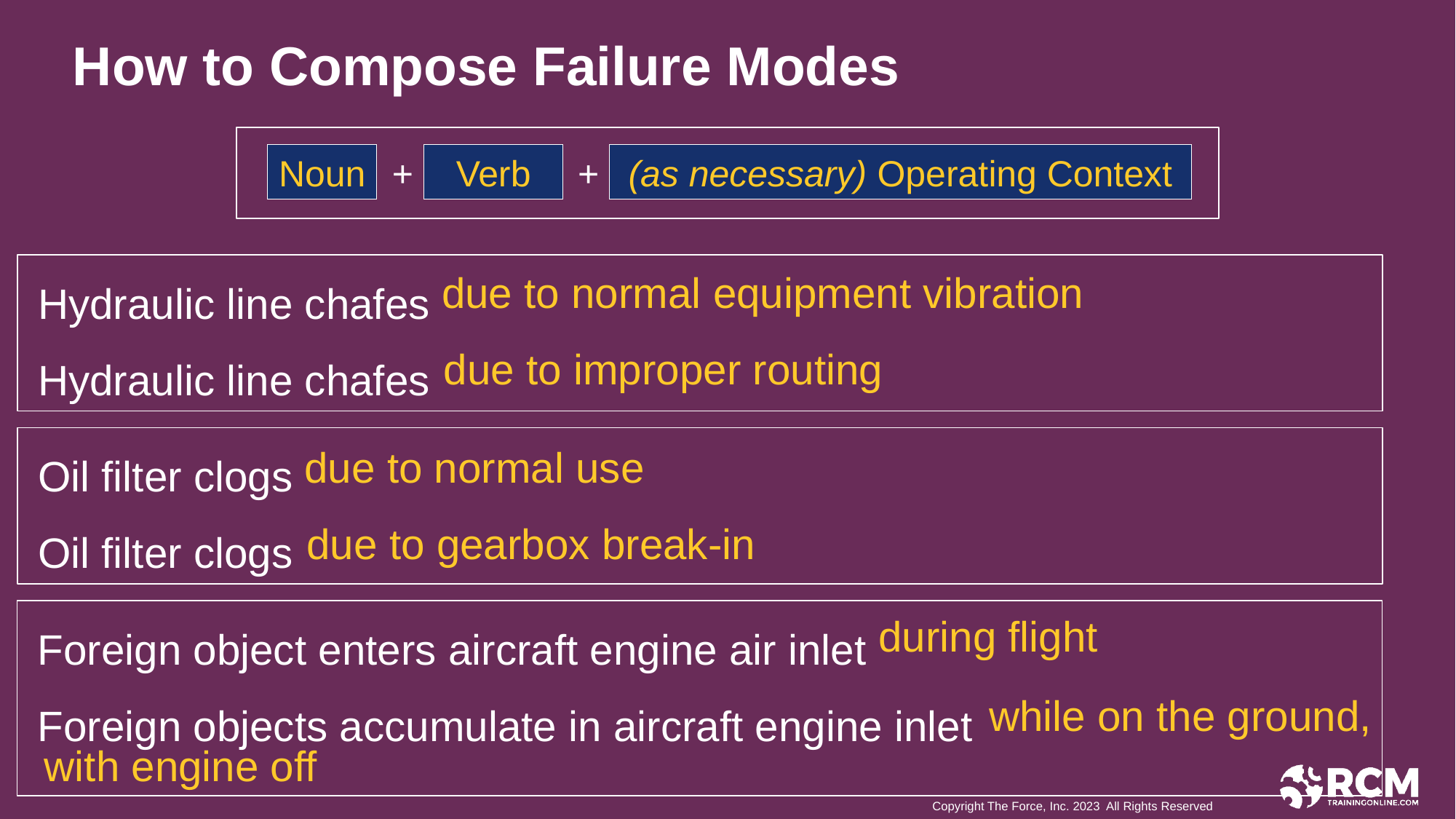

How to Compose Failure Modes

Noun
+
Verb
+
(as necessary) Operating Context
Hydraulic line chafes
Hydraulic line chafes

due to normal equipment vibration
due to improper routing
Oil filter clogs
Oil filter clogs

due to normal use
due to gearbox break-in
Foreign object enters aircraft engine air inlet
Foreign objects accumulate in aircraft engine inlet

during flight
while on the ground,
with engine off